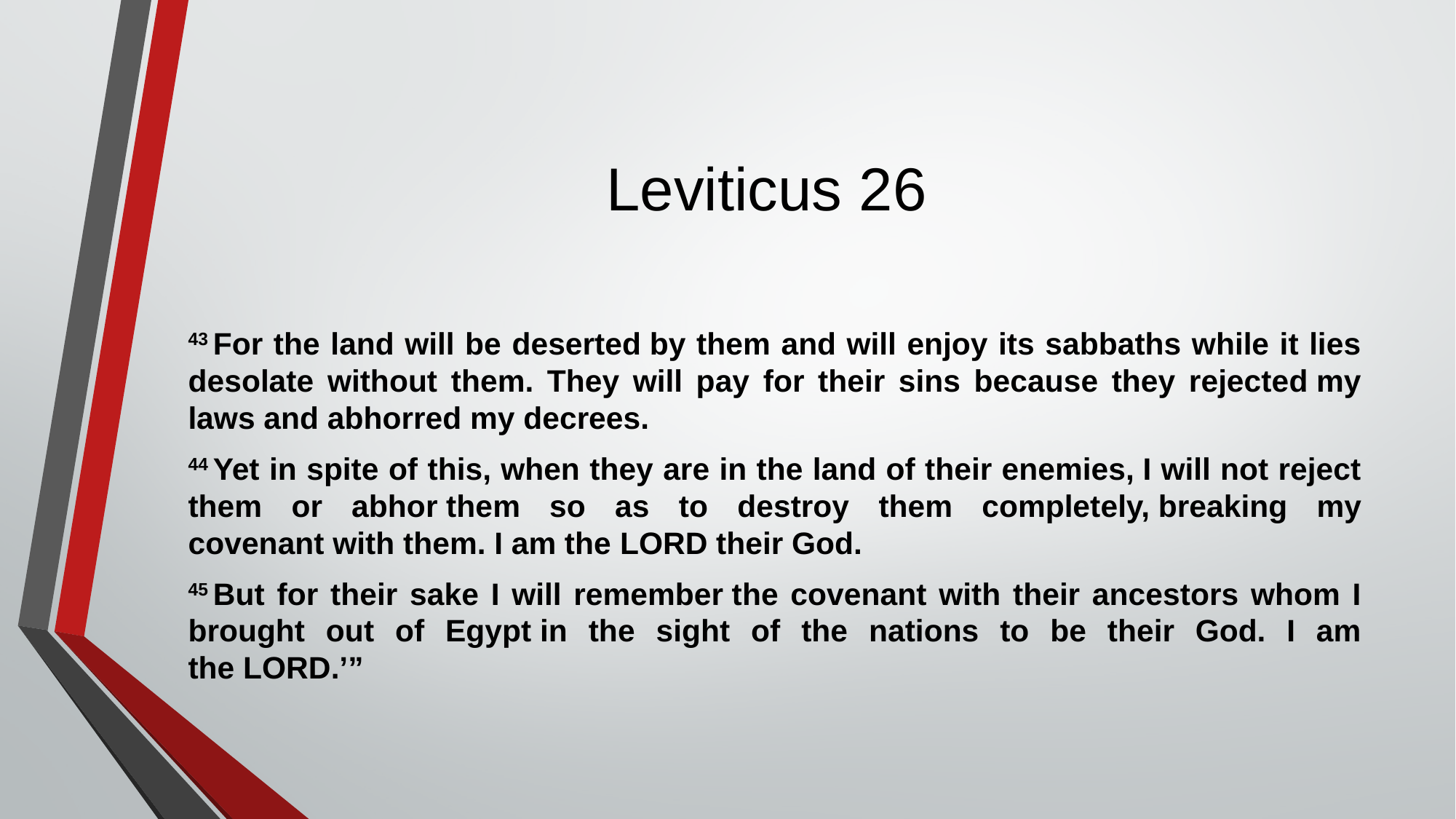

# Leviticus 26
43 For the land will be deserted by them and will enjoy its sabbaths while it lies desolate without them. They will pay for their sins because they rejected my laws and abhorred my decrees.
44 Yet in spite of this, when they are in the land of their enemies, I will not reject them or abhor them so as to destroy them completely, breaking my covenant with them. I am the Lord their God.
45 But for their sake I will remember the covenant with their ancestors whom I brought out of Egypt in the sight of the nations to be their God. I am the Lord.’”